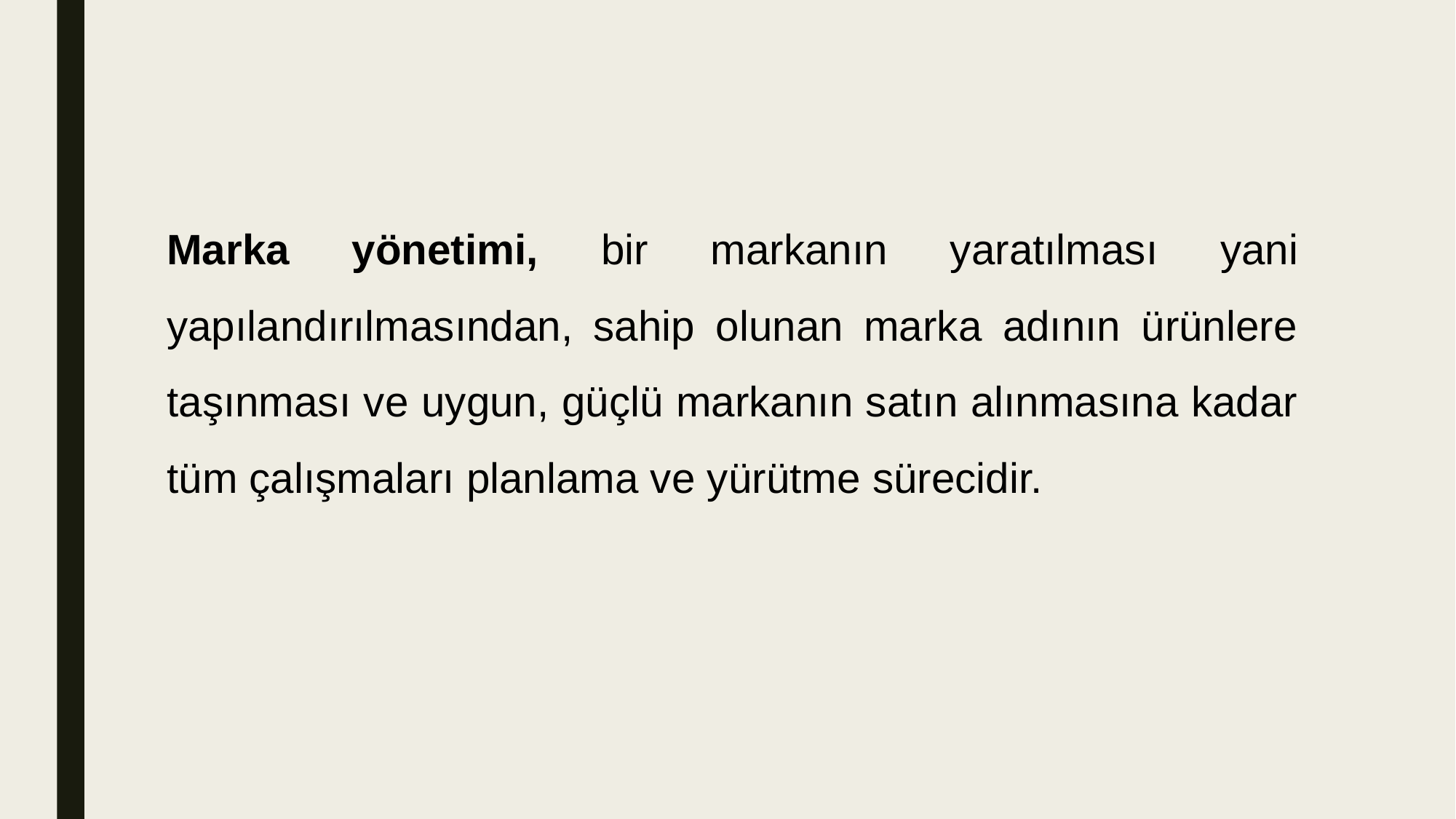

Marka yönetimi, bir markanın yaratılması yani yapılandırılmasından, sahip olunan marka adının ürünlere taşınması ve uygun, güçlü markanın satın alınmasına kadar tüm çalışmaları planlama ve yürütme sürecidir.